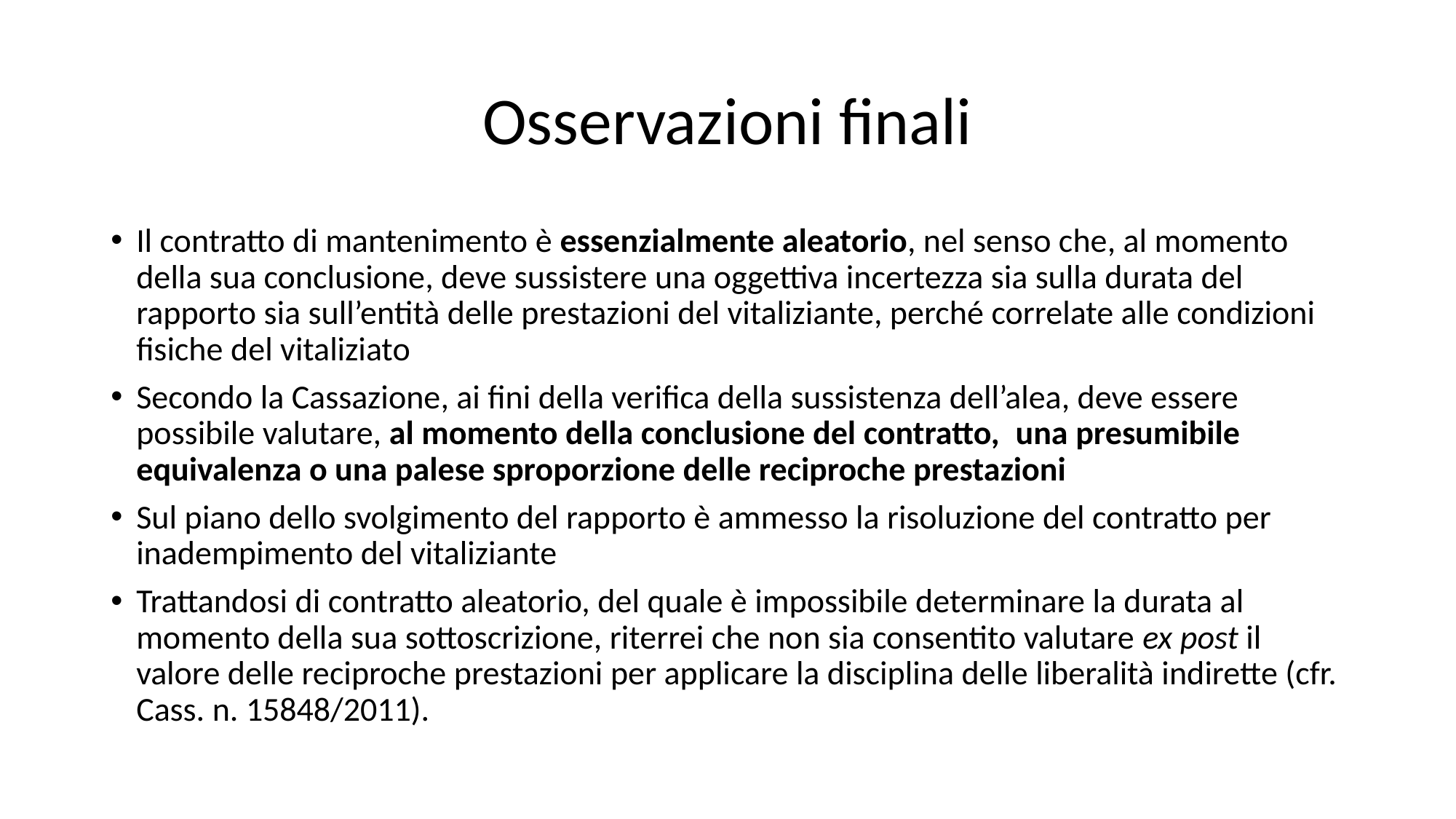

# Osservazioni finali
Il contratto di mantenimento è essenzialmente aleatorio, nel senso che, al momento della sua conclusione, deve sussistere una oggettiva incertezza sia sulla durata del rapporto sia sull’entità delle prestazioni del vitaliziante, perché correlate alle condizioni fisiche del vitaliziato
Secondo la Cassazione, ai fini della verifica della sussistenza dell’alea, deve essere possibile valutare, al momento della conclusione del contratto,  una presumibile equivalenza o una palese sproporzione delle reciproche prestazioni
Sul piano dello svolgimento del rapporto è ammesso la risoluzione del contratto per inadempimento del vitaliziante
Trattandosi di contratto aleatorio, del quale è impossibile determinare la durata al momento della sua sottoscrizione, riterrei che non sia consentito valutare ex post il valore delle reciproche prestazioni per applicare la disciplina delle liberalità indirette (cfr. Cass. n. 15848/2011).